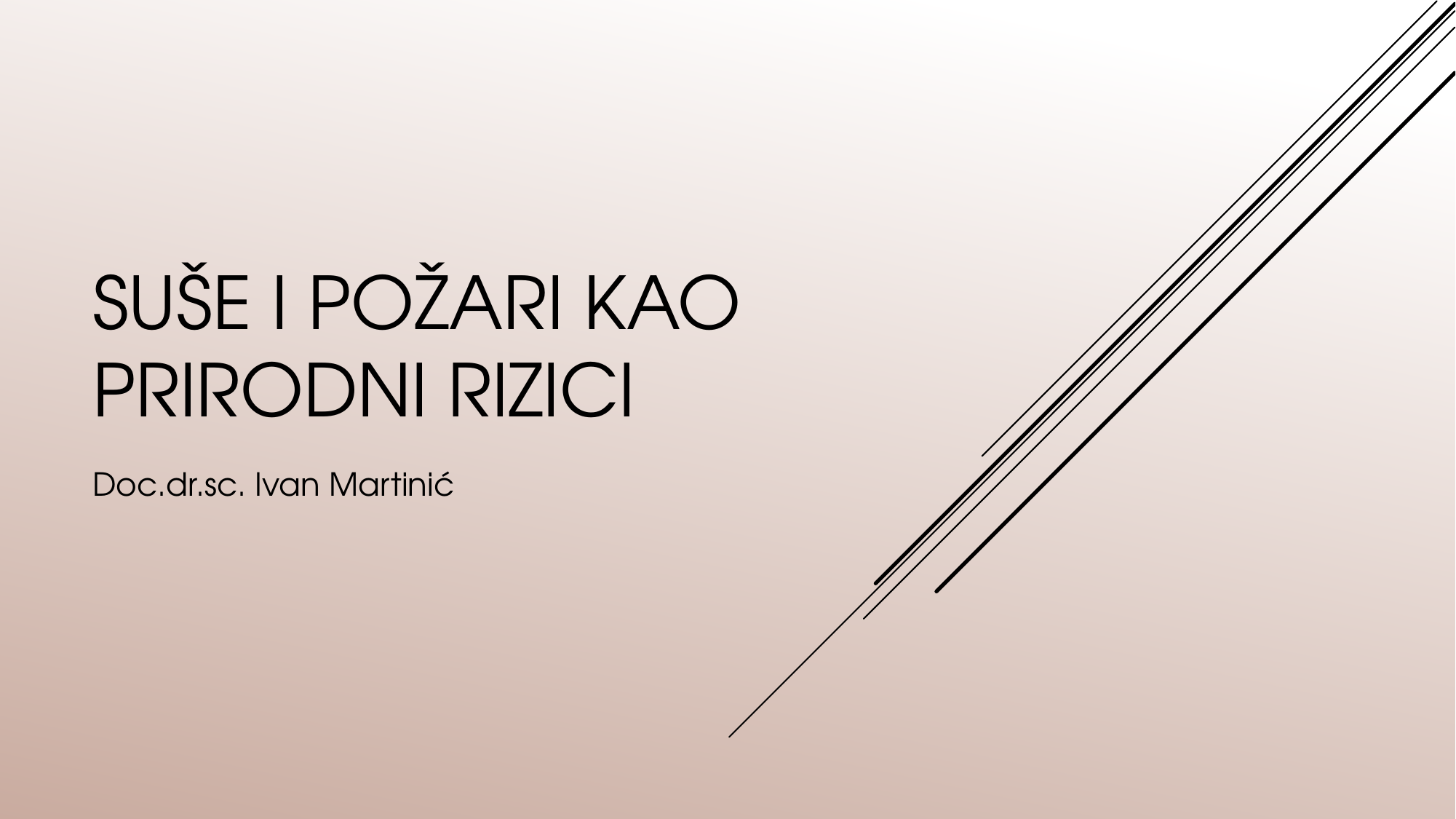

# Suše i požari kao prirodni rizici
Doc.dr.sc. Ivan Martinić